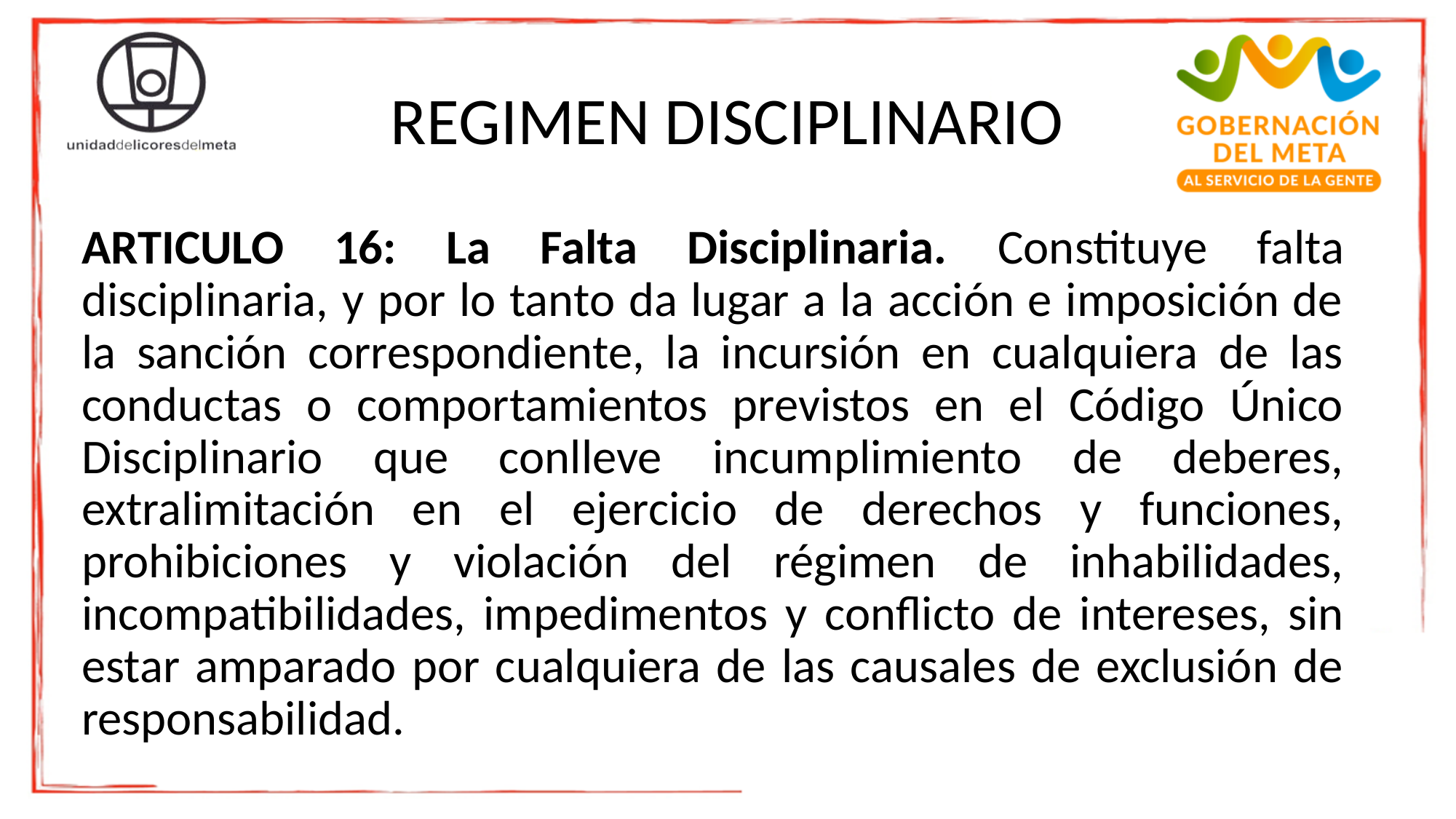

# REGIMEN DISCIPLINARIO
ARTICULO 16: La Falta Disciplinaria. Constituye falta disciplinaria, y por lo tanto da lugar a la acción e imposición de la sanción correspondiente, la incursión en cualquiera de las conductas o comportamientos previstos en el Código Único Disciplinario que conlleve incumplimiento de deberes, extralimitación en el ejercicio de derechos y funciones, prohibiciones y violación del régimen de inhabilidades, incompatibilidades, impedimentos y conflicto de intereses, sin estar amparado por cualquiera de las causales de exclusión de responsabilidad.